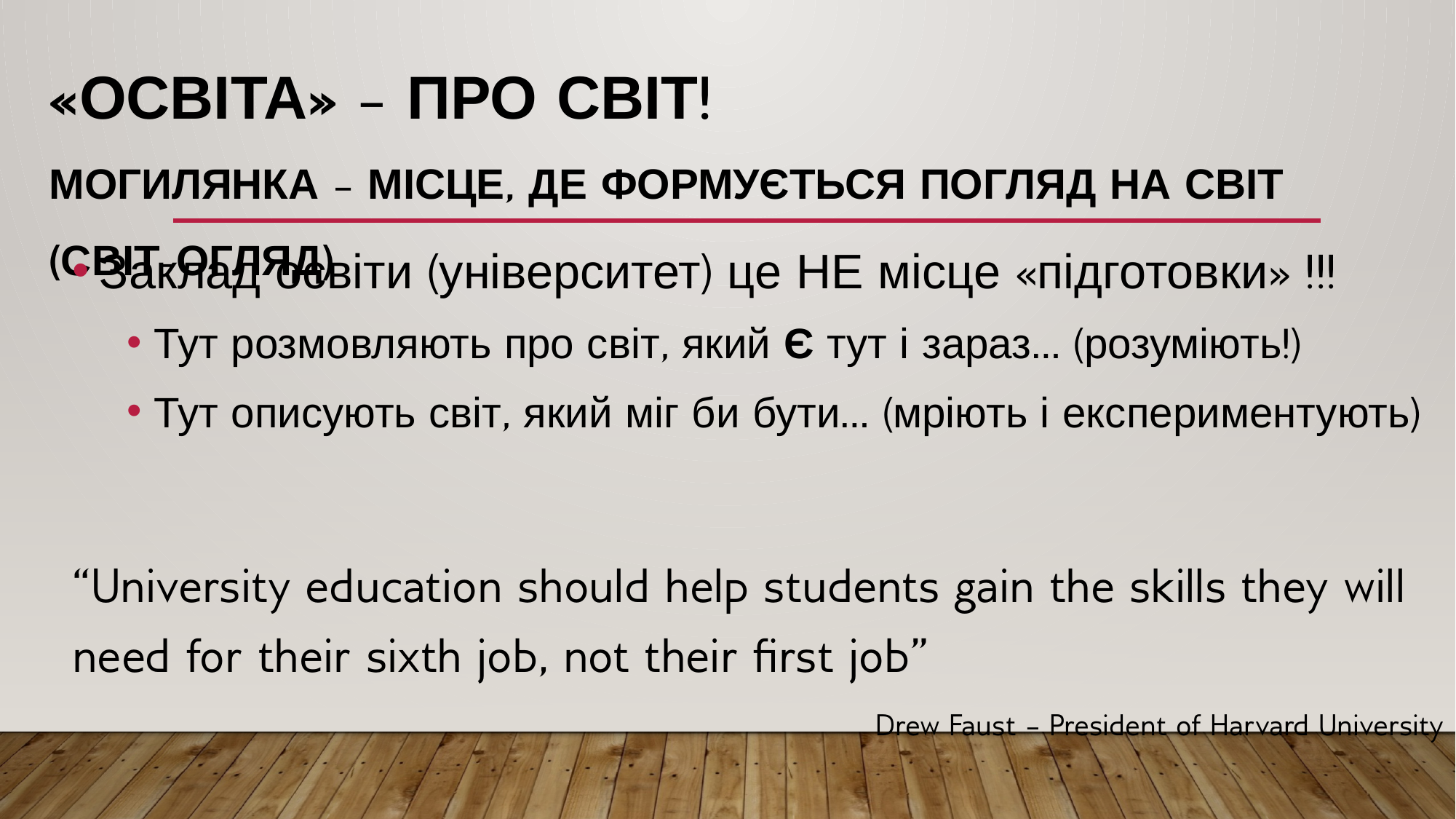

# «Освіта» – Про світ! Могилянка – місце, де формується погляд на світ (світ-огляд)
Заклад освіти (університет) це НЕ місце «підготовки» !!!
Тут розмовляють про світ, який Є тут і зараз… (розуміють!)
Тут описують світ, який міг би бути… (мріють і експериментують)

“University education should help students gain the skills they will need for their sixth job, not their first job”
Drew Faust – President of Harvard University